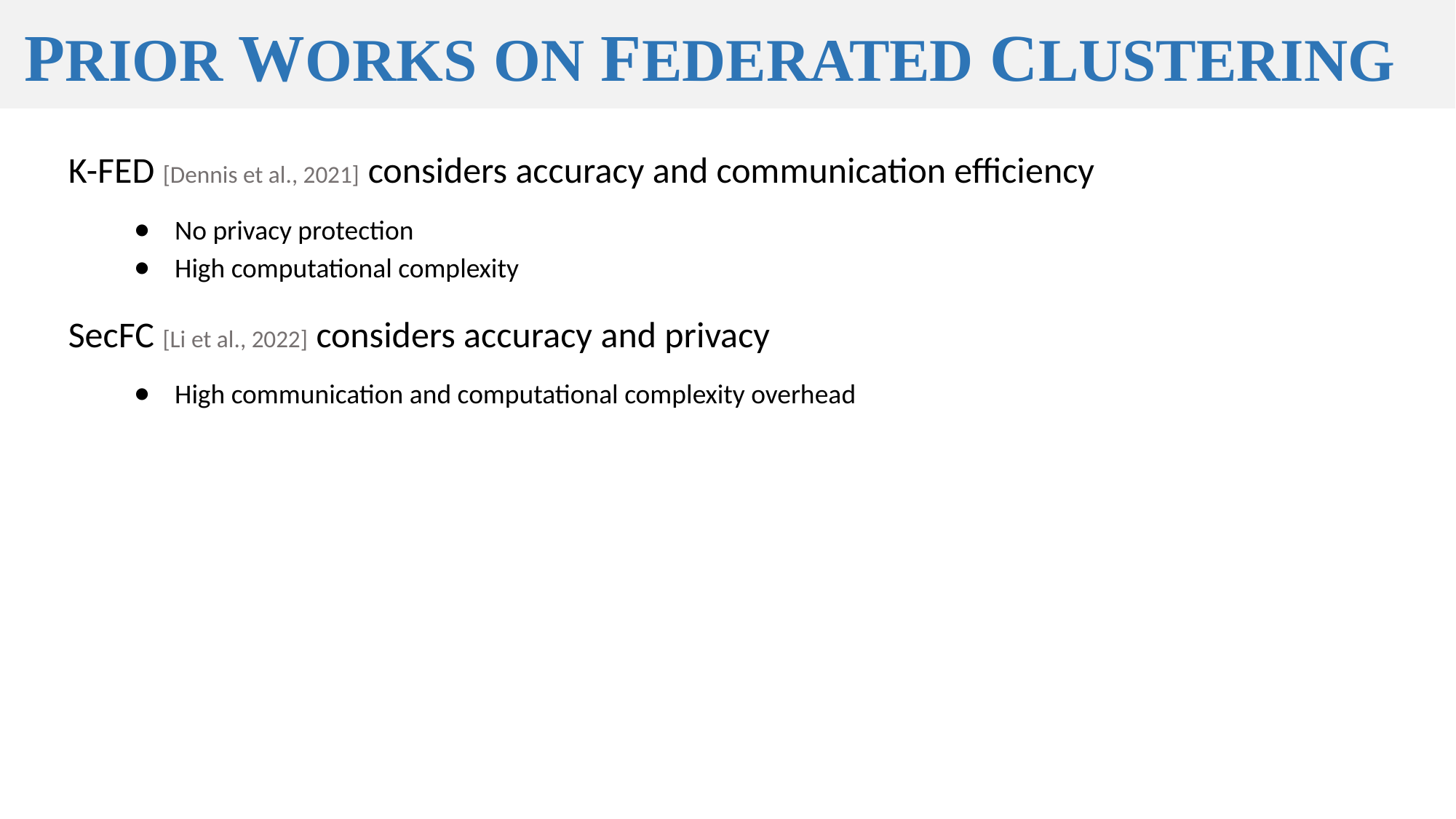

Prior works on federated clustering
K-FED [Dennis et al., 2021] considers accuracy and communication efficiency
No privacy protection
High computational complexity
SecFC [Li et al., 2022] considers accuracy and privacy
High communication and computational complexity overhead